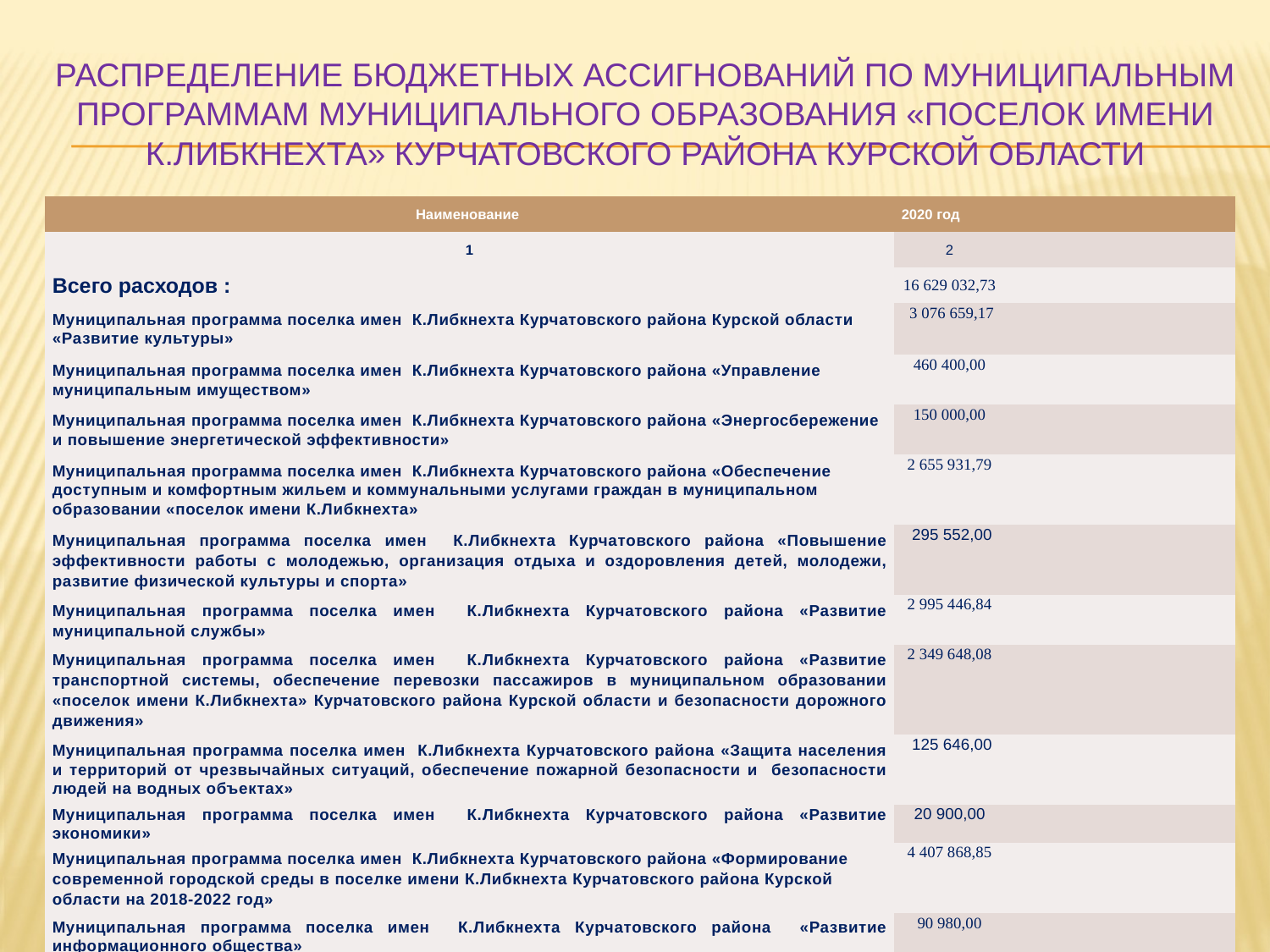

# Распределение бюджетных ассигнований по муниципальным программам муниципального образования «поселок имени К.Либкнехта» Курчатовского района Курской области
| Наименование | 2020 год |  |  |
| --- | --- | --- | --- |
| 1 | 2 |  |  |
| Всего расходов : | 16 629 032,73 |  |  |
| Муниципальная программа поселка имен К.Либкнехта Курчатовского района Курской области «Развитие культуры» | 3 076 659,17 |  |  |
| Муниципальная программа поселка имен К.Либкнехта Курчатовского района «Управление муниципальным имуществом» | 460 400,00 |  |  |
| Муниципальная программа поселка имен К.Либкнехта Курчатовского района «Энергосбережение и повышение энергетической эффективности» | 150 000,00 |  |  |
| Муниципальная программа поселка имен К.Либкнехта Курчатовского района «Обеспечение доступным и комфортным жильем и коммунальными услугами граждан в муниципальном образовании «поселок имени К.Либкнехта» | 2 655 931,79 |  |  |
| Муниципальная программа поселка имен К.Либкнехта Курчатовского района «Повышение эффективности работы с молодежью, организация отдыха и оздоровления детей, молодежи, развитие физической культуры и спорта» | 295 552,00 |  |  |
| Муниципальная программа поселка имен К.Либкнехта Курчатовского района «Развитие муниципальной службы» | 2 995 446,84 |  |  |
| Муниципальная программа поселка имен К.Либкнехта Курчатовского района «Развитие транспортной системы, обеспечение перевозки пассажиров в муниципальном образовании «поселок имени К.Либкнехта» Курчатовского района Курской области и безопасности дорожного движения» | 2 349 648,08 |  |  |
| Муниципальная программа поселка имен К.Либкнехта Курчатовского района «Защита населения и территорий от чрезвычайных ситуаций, обеспечение пожарной безопасности и безопасности людей на водных объектах» | 125 646,00 |  |  |
| Муниципальная программа поселка имен К.Либкнехта Курчатовского района «Развитие экономики» | 20 900,00 |  |  |
| Муниципальная программа поселка имен К.Либкнехта Курчатовского района «Формирование современной городской среды в поселке имени К.Либкнехта Курчатовского района Курской области на 2018-2022 год» | 4 407 868,85 |  |  |
| Муниципальная программа поселка имен К.Либкнехта Курчатовского района «Развитие информационного общества» | 90 980,00 |  |  |